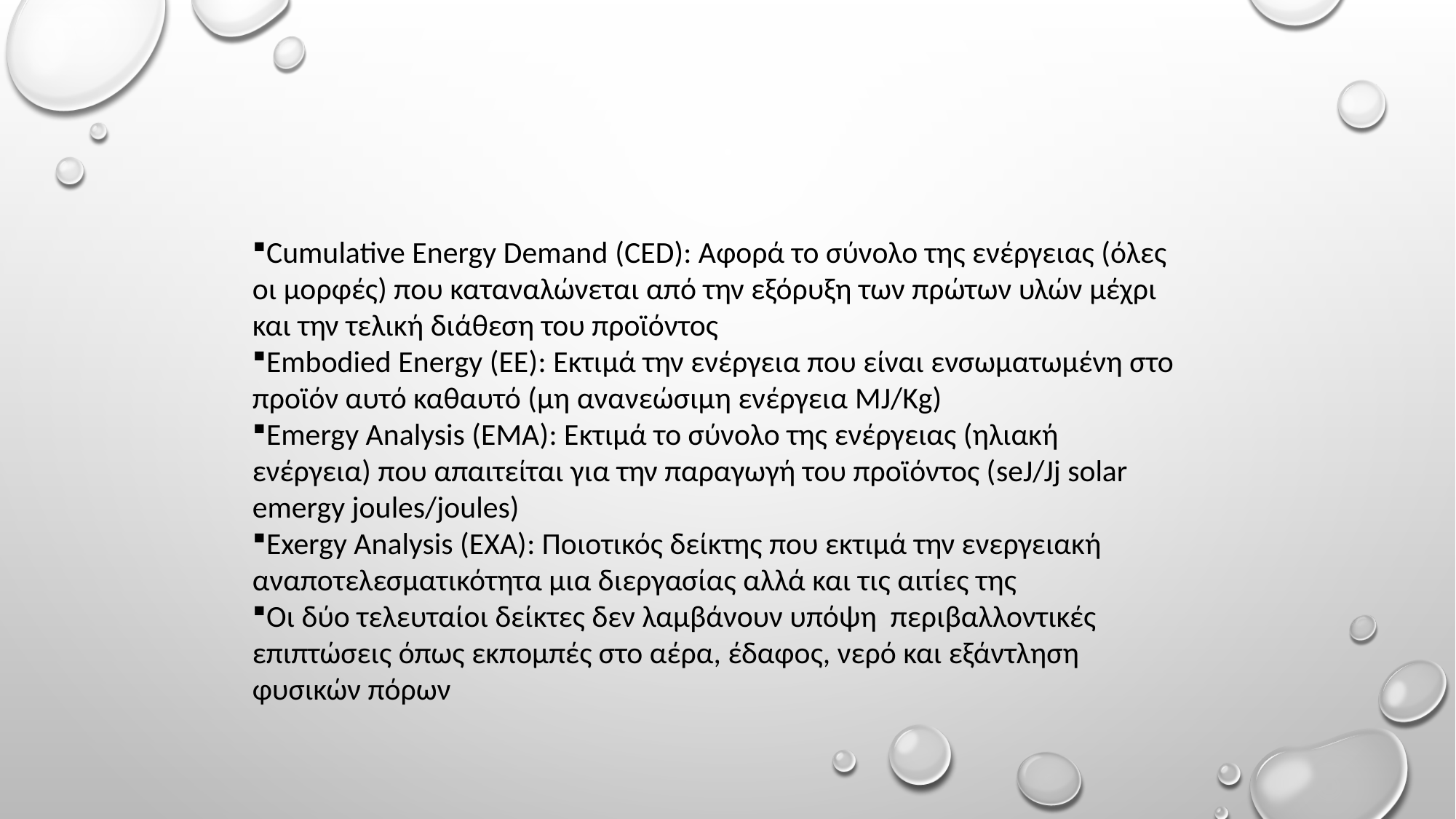

#

Cumulative Energy Demand (CED): Αφορά το σύνολο της ενέργειας (όλες οι μορφές) που καταναλώνεται από την εξόρυξη των πρώτων υλών μέχρι και την τελική διάθεση του προϊόντος
Embodied Energy (EE): Εκτιμά την ενέργεια που είναι ενσωματωμένη στο προϊόν αυτό καθαυτό (μη ανανεώσιμη ενέργεια MJ/Kg)
Emergy Analysis (EMA): Εκτιμά το σύνολο της ενέργειας (ηλιακή ενέργεια) που απαιτείται για την παραγωγή του προϊόντος (seJ/Jj solar emergy joules/joules)
Exergy Analysis (EXA): Ποιοτικός δείκτης που εκτιμά την ενεργειακή αναποτελεσματικότητα μια διεργασίας αλλά και τις αιτίες της
Οι δύο τελευταίοι δείκτες δεν λαμβάνουν υπόψη  περιβαλλοντικές επιπτώσεις όπως εκπομπές στο αέρα, έδαφος, νερό και εξάντληση φυσικών πόρων